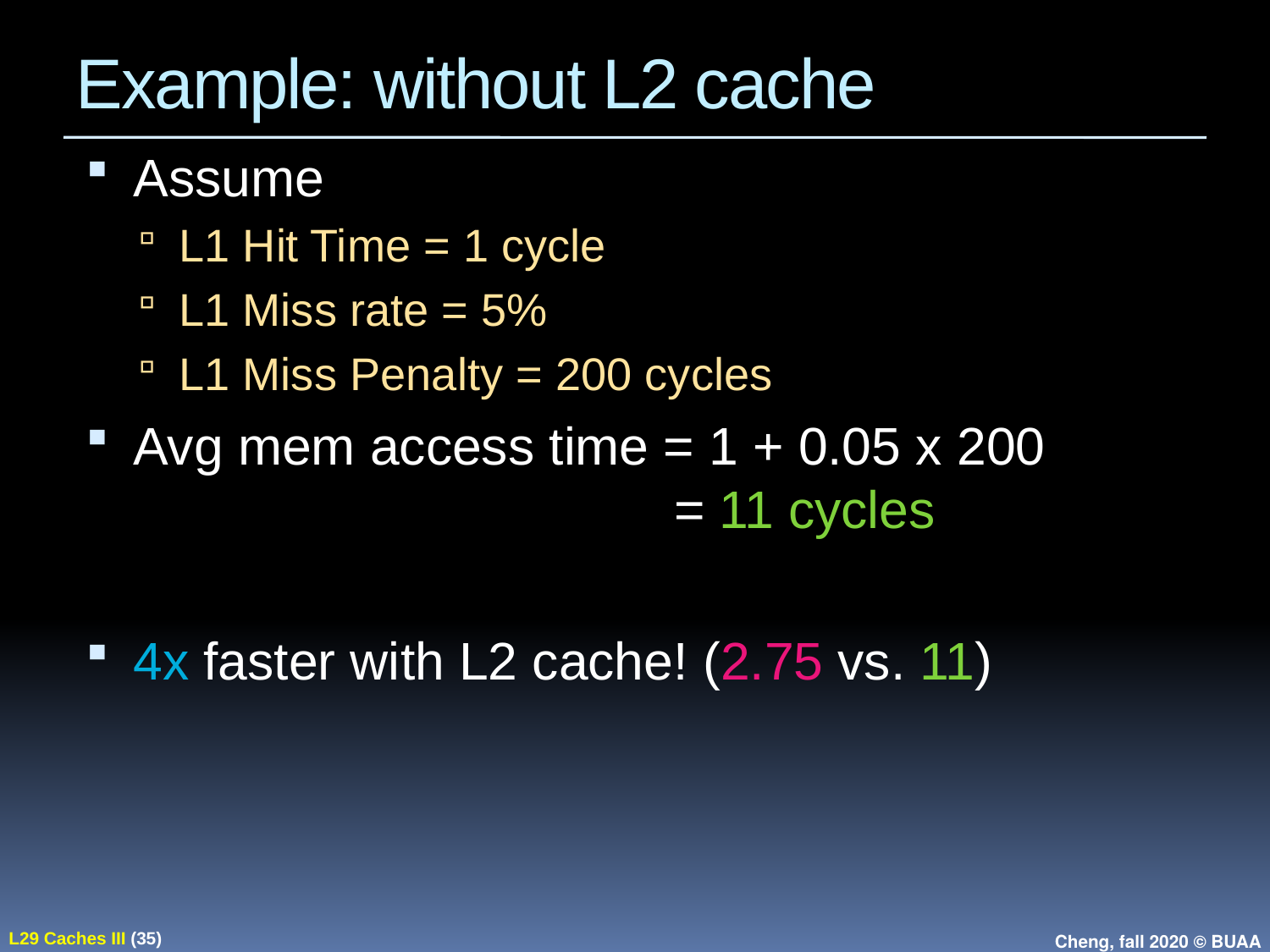

# Example: without L2 cache
Assume
L1 Hit Time = 1 cycle
L1 Miss rate = 5%
L1 Miss Penalty = 200 cycles
Avg mem access time = 1 + 0.05 x 200
                                     = 11 cycles

4x faster with L2 cache! (2.75 vs. 11)